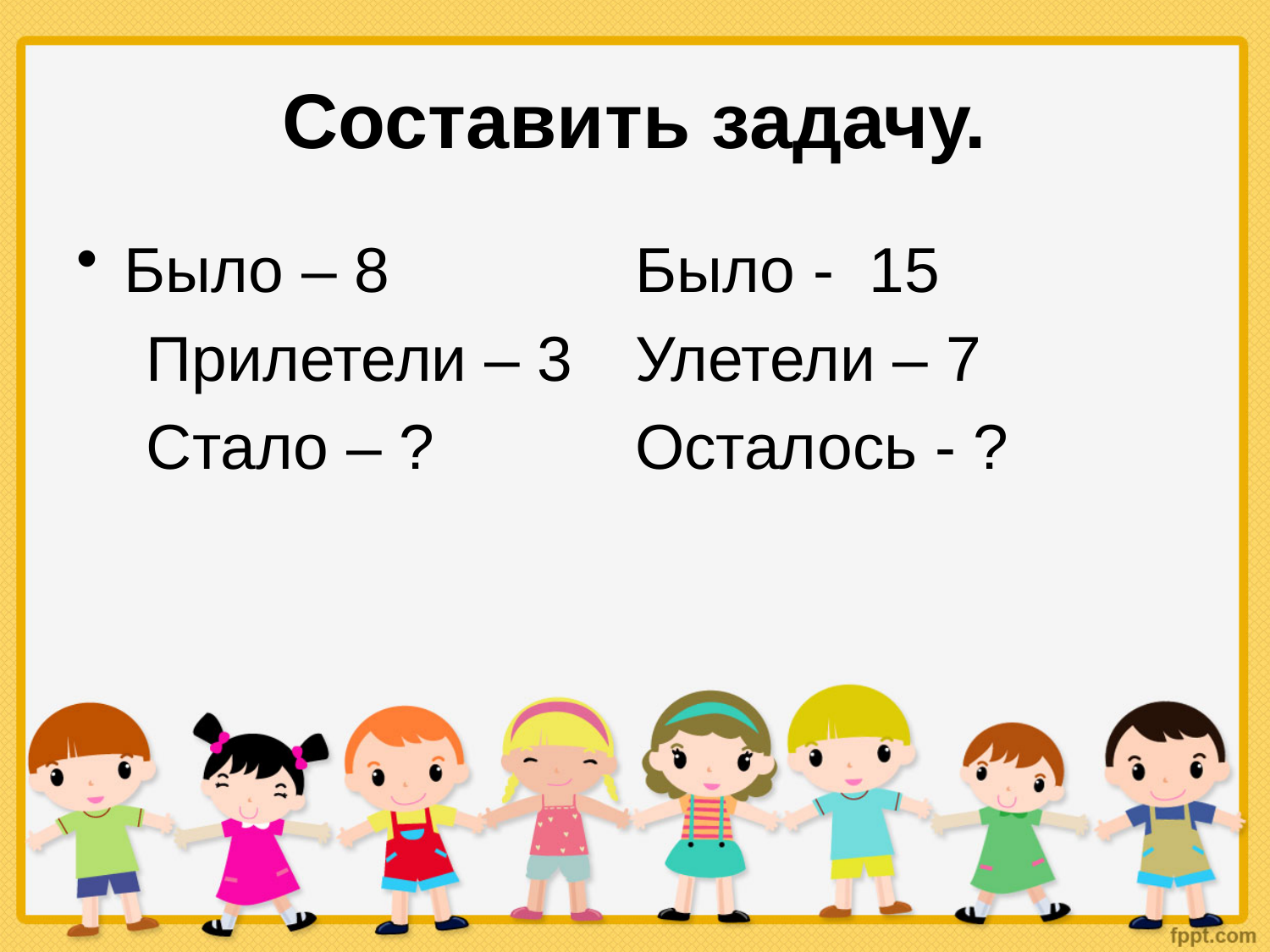

# Составить задачу.
Было – 8
    Прилетели – 3
    Стало – ?

Было -  15
Улетели – 7
Осталось - ?